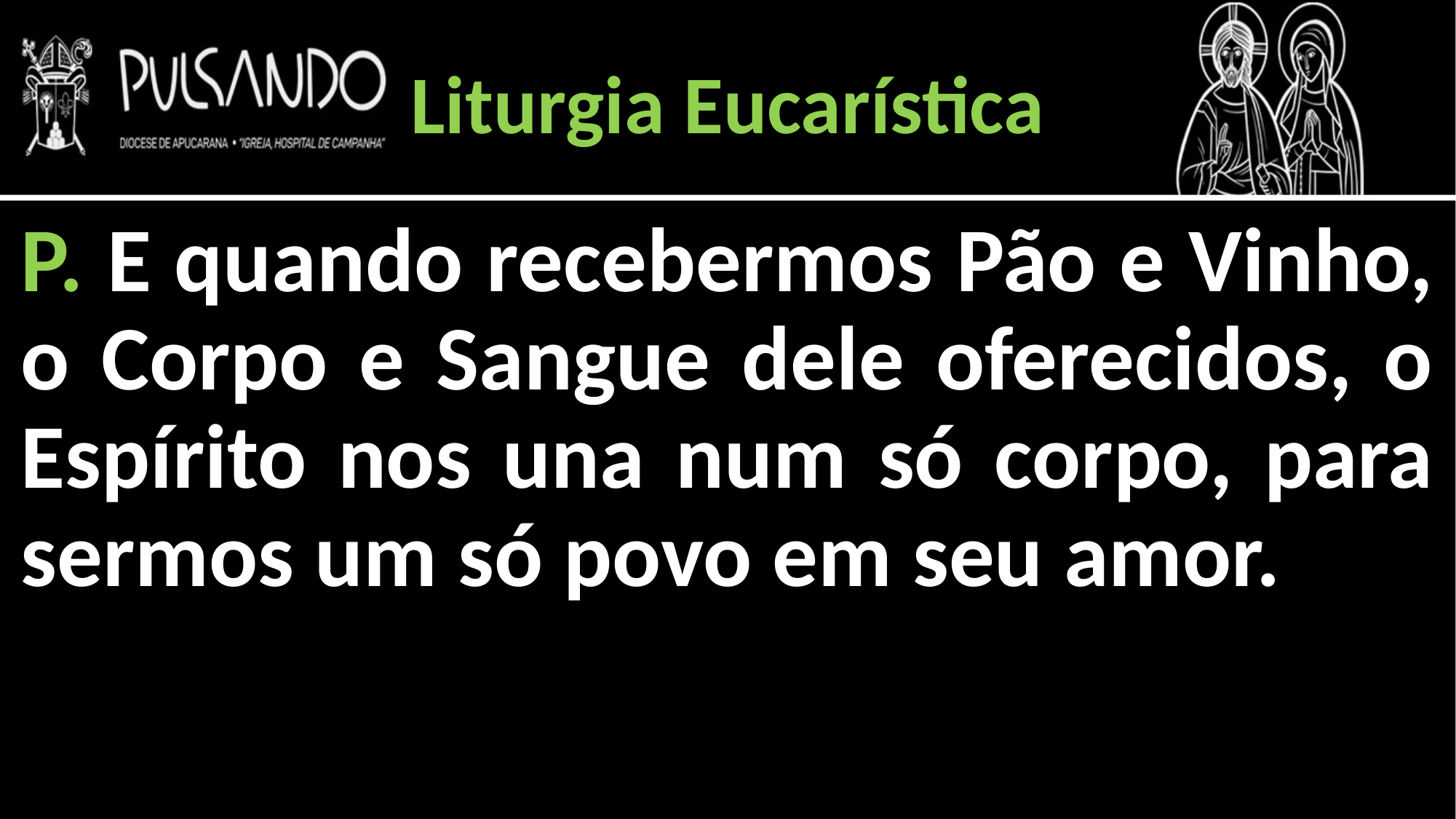

Liturgia Eucarística
P. E quando recebermos Pão e Vinho, o Corpo e Sangue dele oferecidos, o Espírito nos una num só corpo, para sermos um só povo em seu amor.